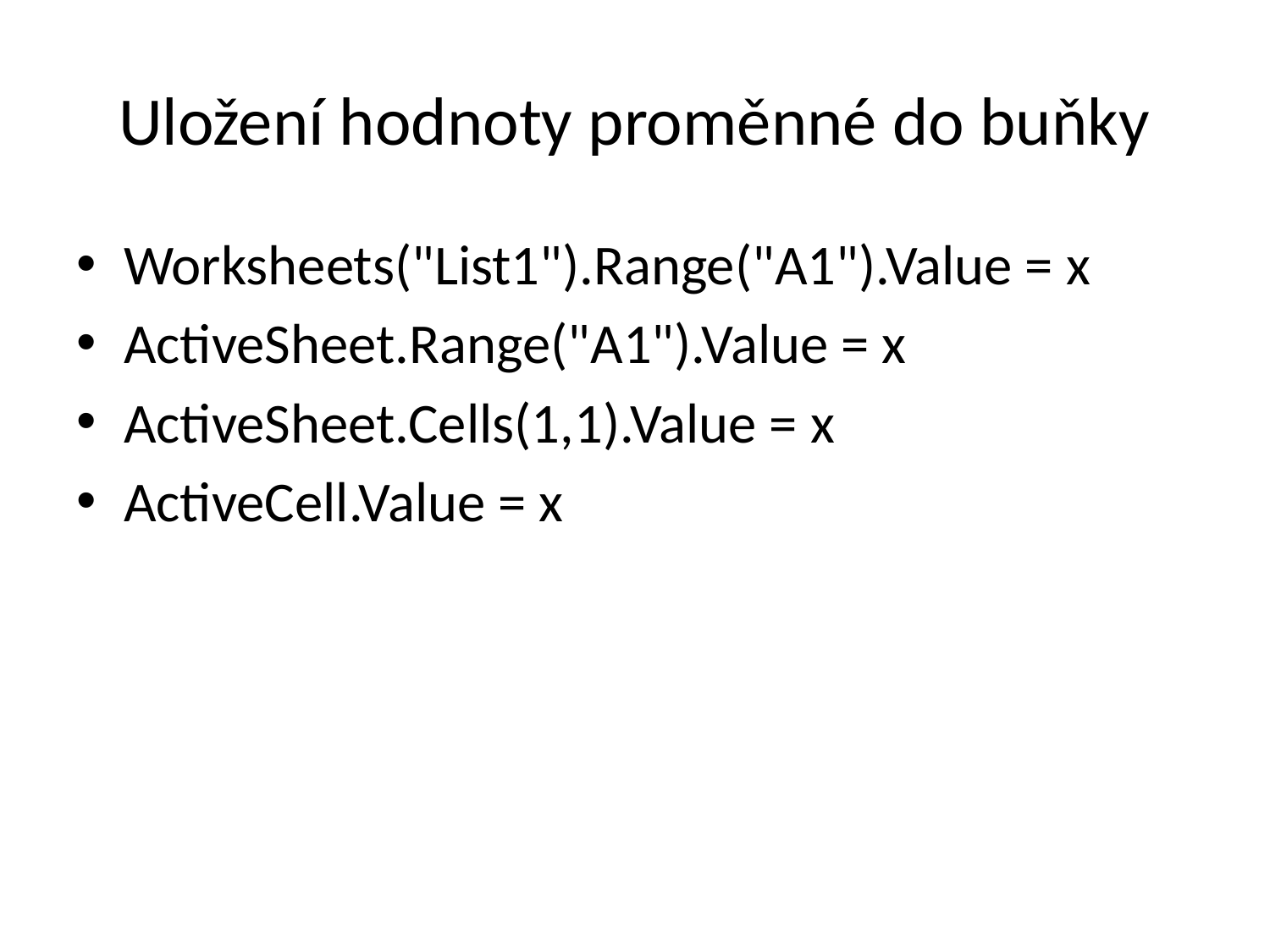

# Uložení hodnoty proměnné do buňky
Worksheets("List1").Range("A1").Value = x
ActiveSheet.Range("A1").Value = x
ActiveSheet.Cells(1,1).Value = x
ActiveCell.Value = x